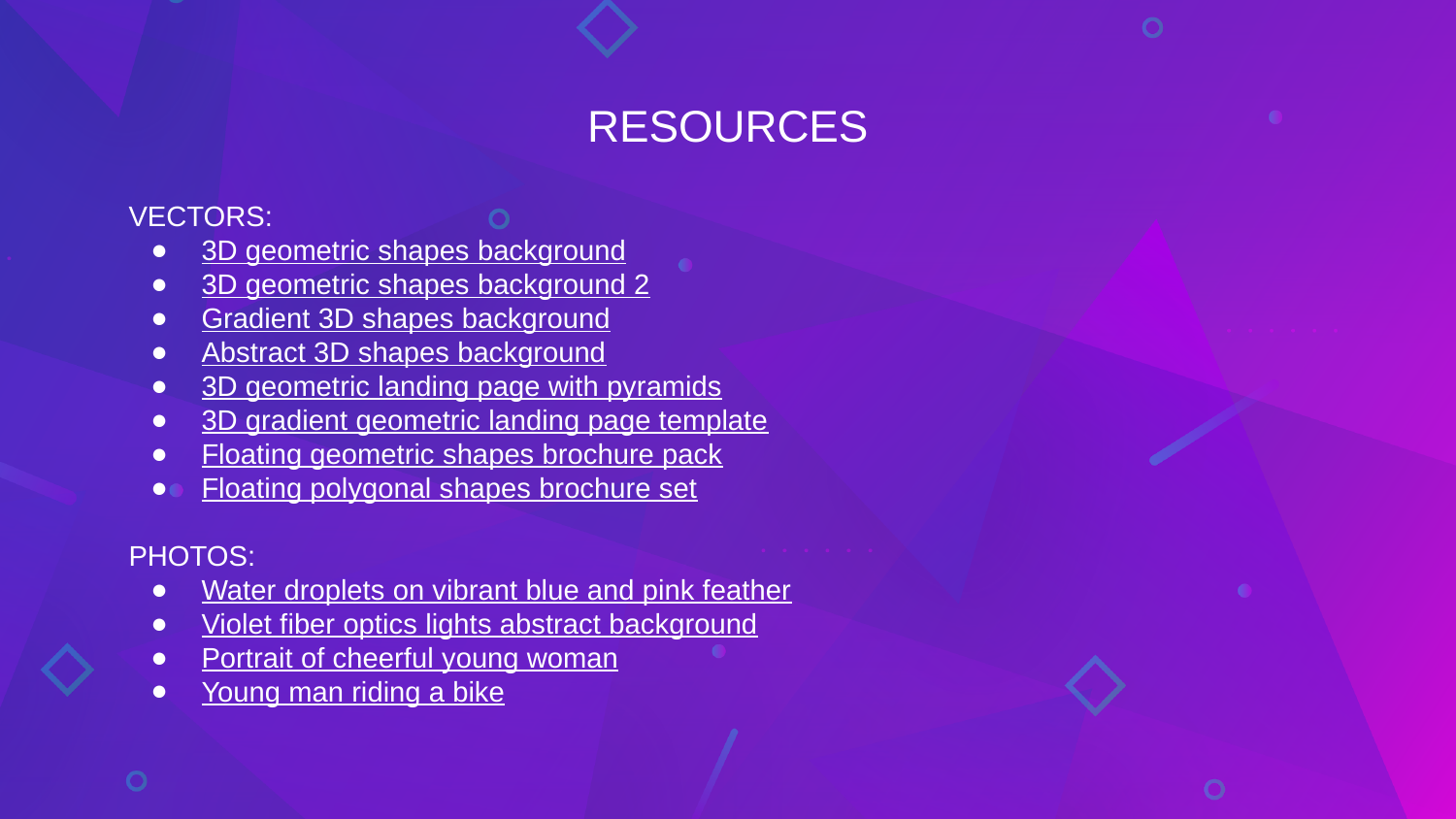

# RESOURCES
VECTORS:
3D geometric shapes background
3D geometric shapes background 2
Gradient 3D shapes background
Abstract 3D shapes background
3D geometric landing page with pyramids
3D gradient geometric landing page template
Floating geometric shapes brochure pack
Floating polygonal shapes brochure set

PHOTOS:
Water droplets on vibrant blue and pink feather
Violet fiber optics lights abstract background
Portrait of cheerful young woman
Young man riding a bike